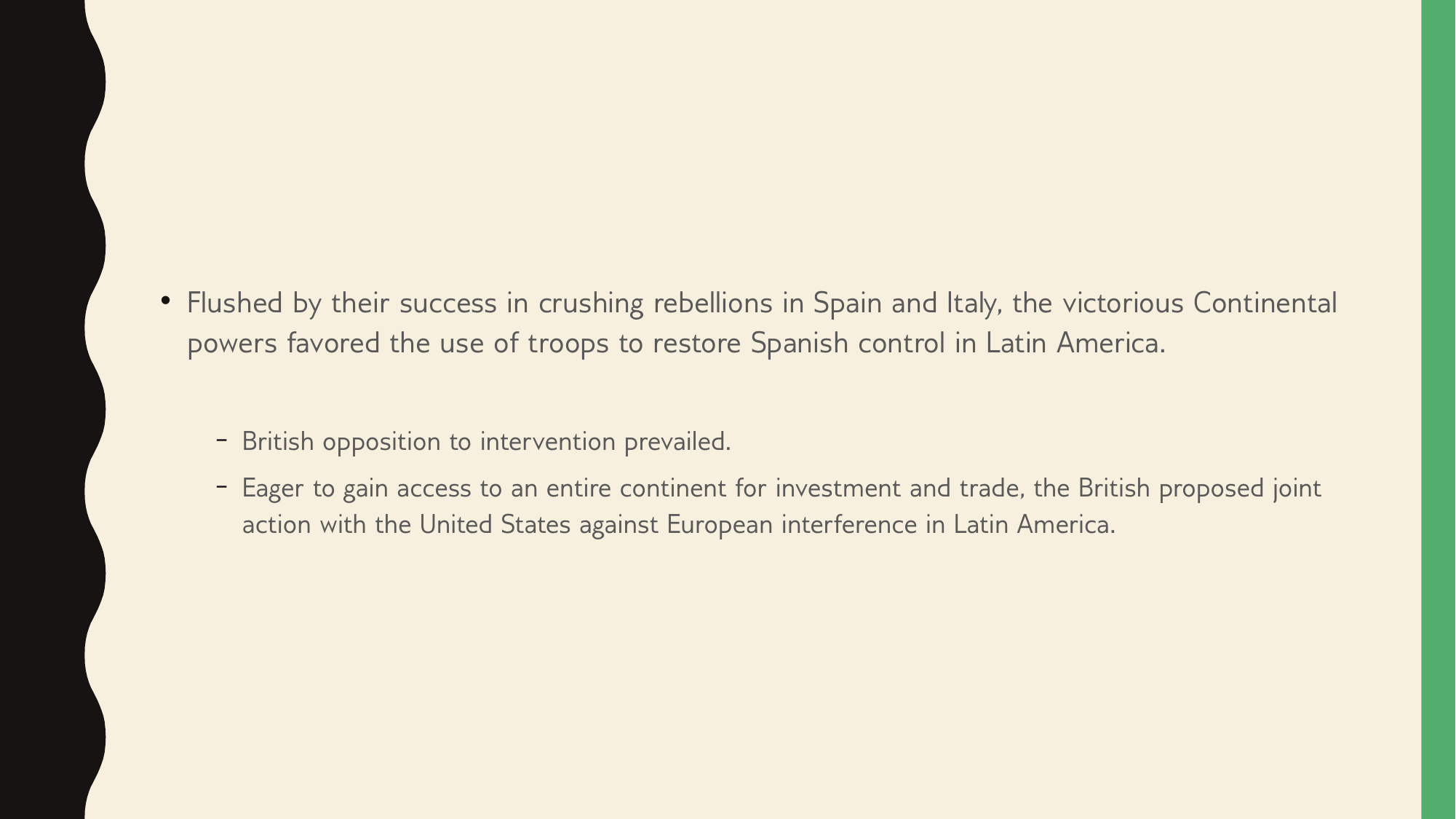

#
Flushed by their success in crushing rebellions in Spain and Italy, the victorious Continental powers favored the use of troops to restore Spanish control in Latin America.

British opposition to intervention prevailed.
Eager to gain access to an entire continent for investment and trade, the British proposed joint action with the United States against European interference in Latin America.